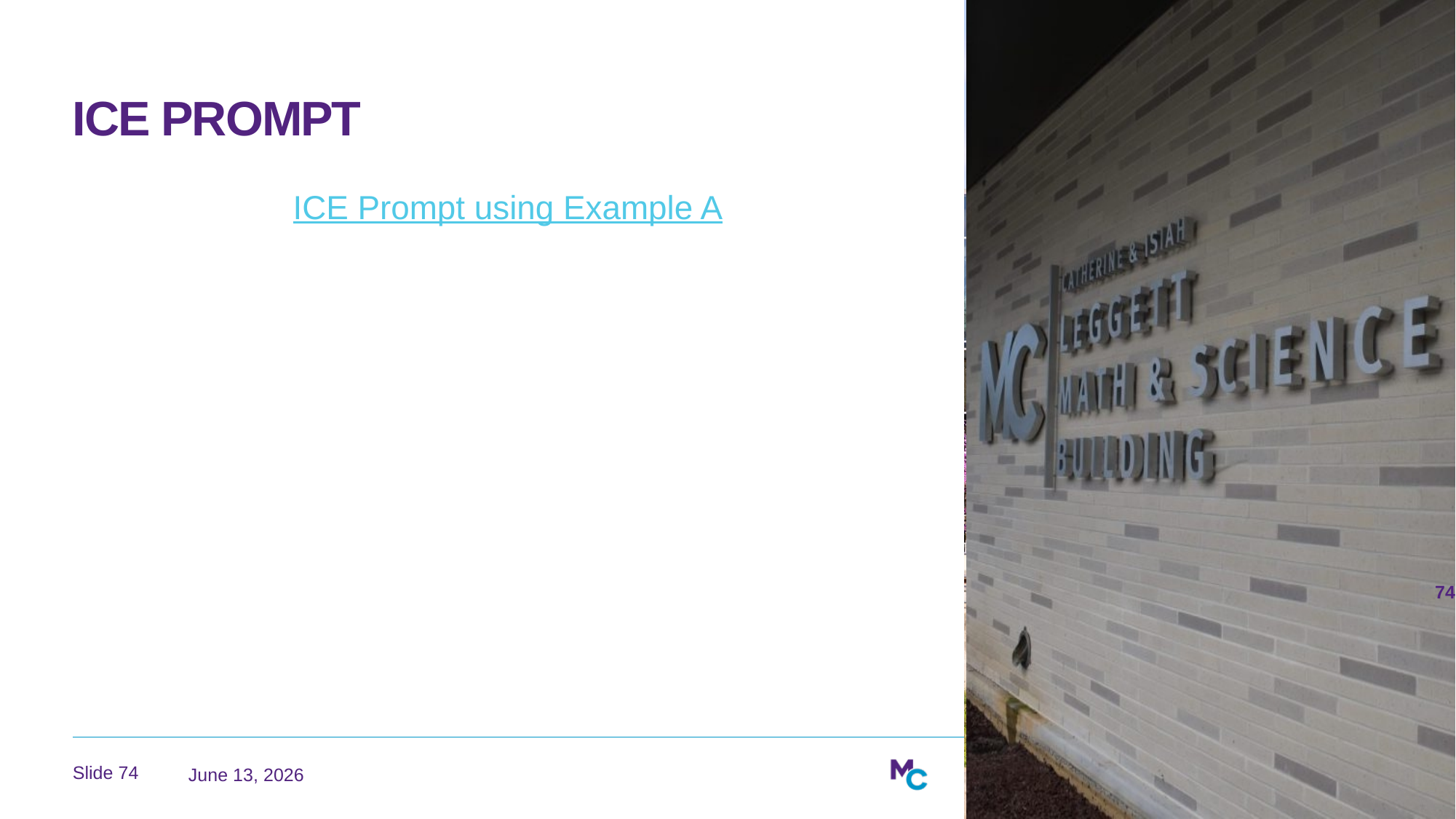

# ICE Prompt
ICE Prompt using Example A
74
June 13, 2026